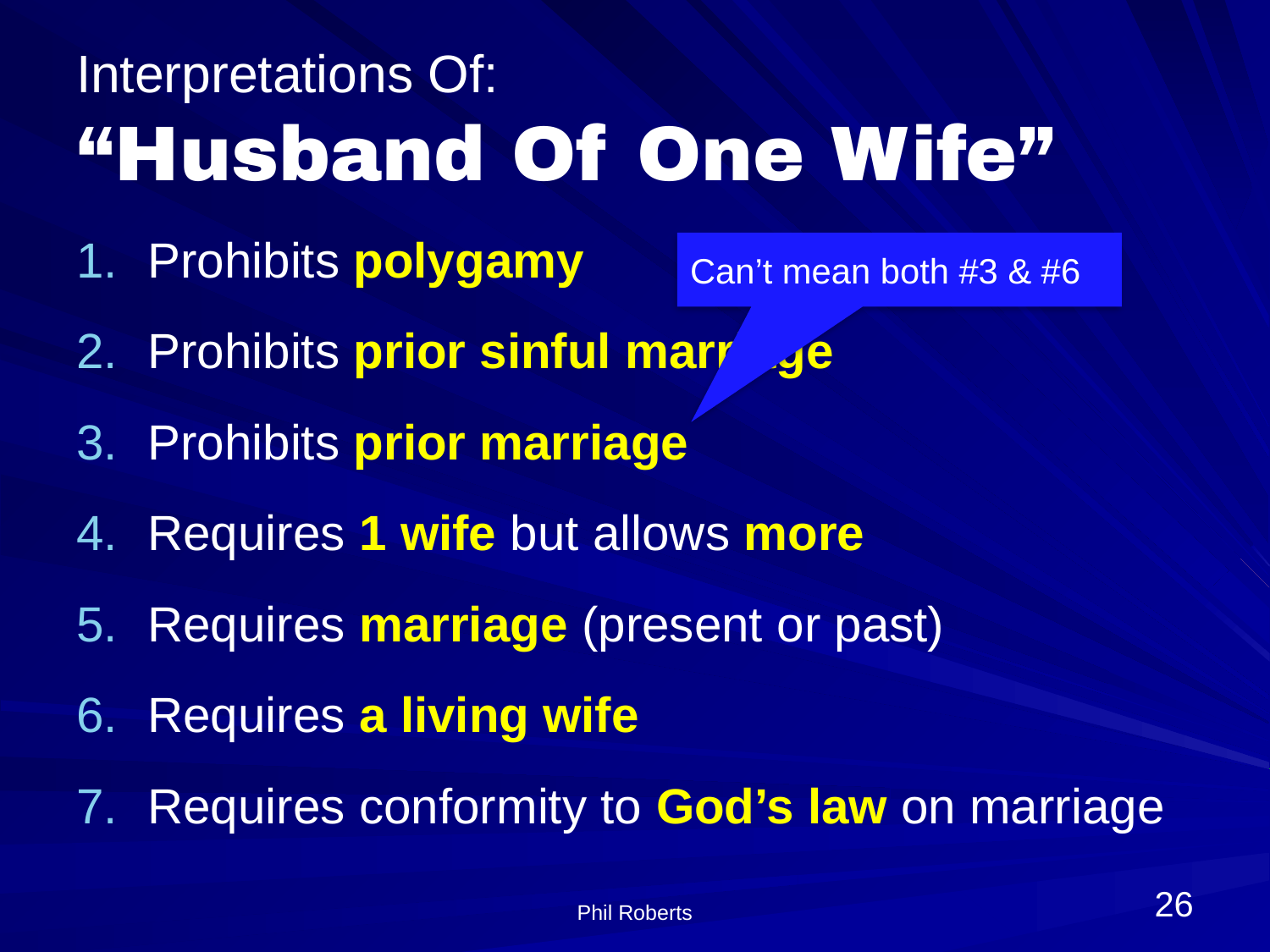

# Interpretations Of: “Husband Of One Wife”
Prohibits polygamy
Prohibits prior sinful marriage
Prohibits prior marriage
Requires 1 wife but allows more
Requires marriage (present or past)
Requires a living wife
Requires conformity to God’s law on marriage
Can’t mean both #3 & #6
26
Phil Roberts